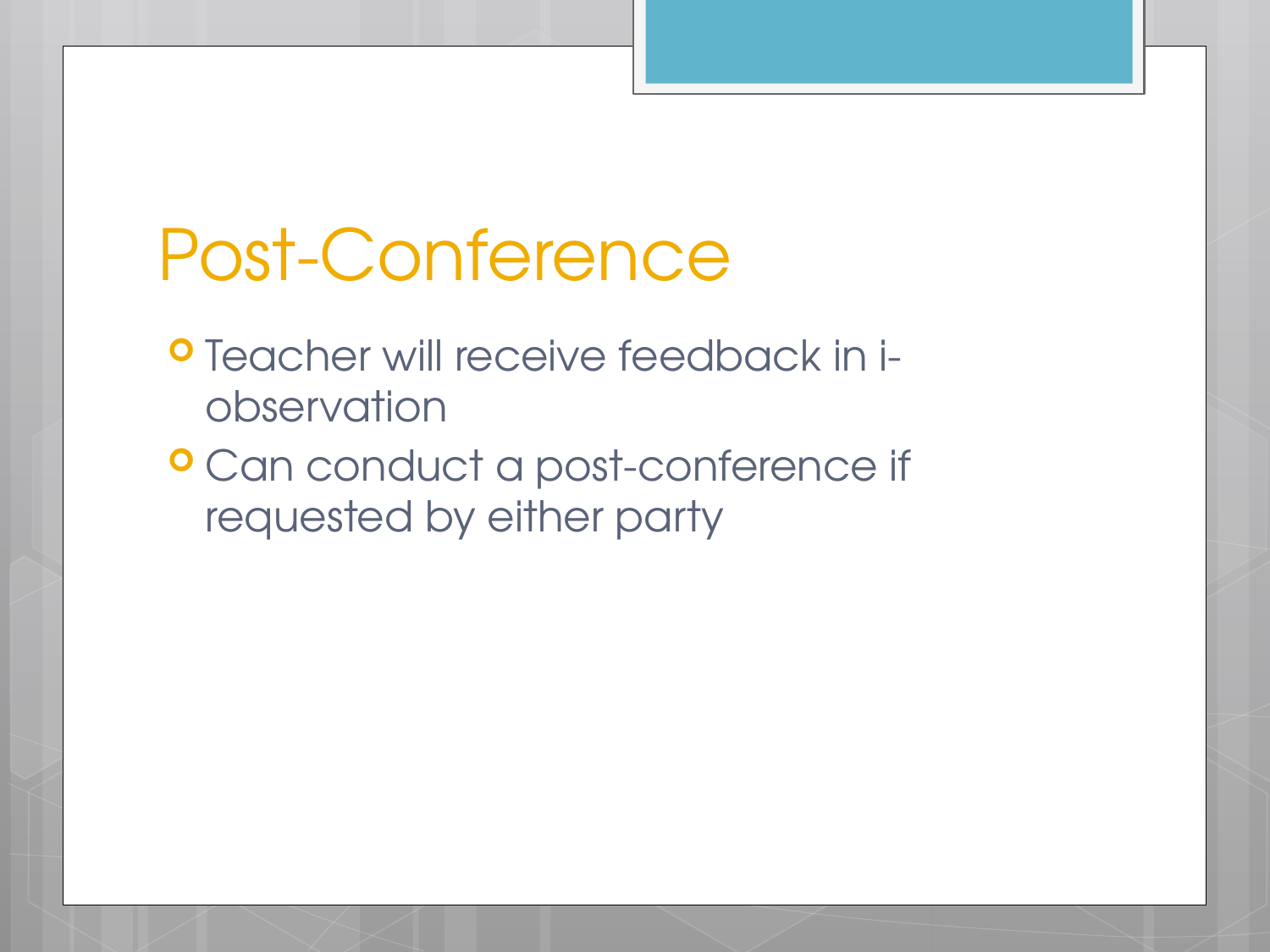

# Post-Conference
Teacher will receive feedback in i-observation
Can conduct a post-conference if requested by either party